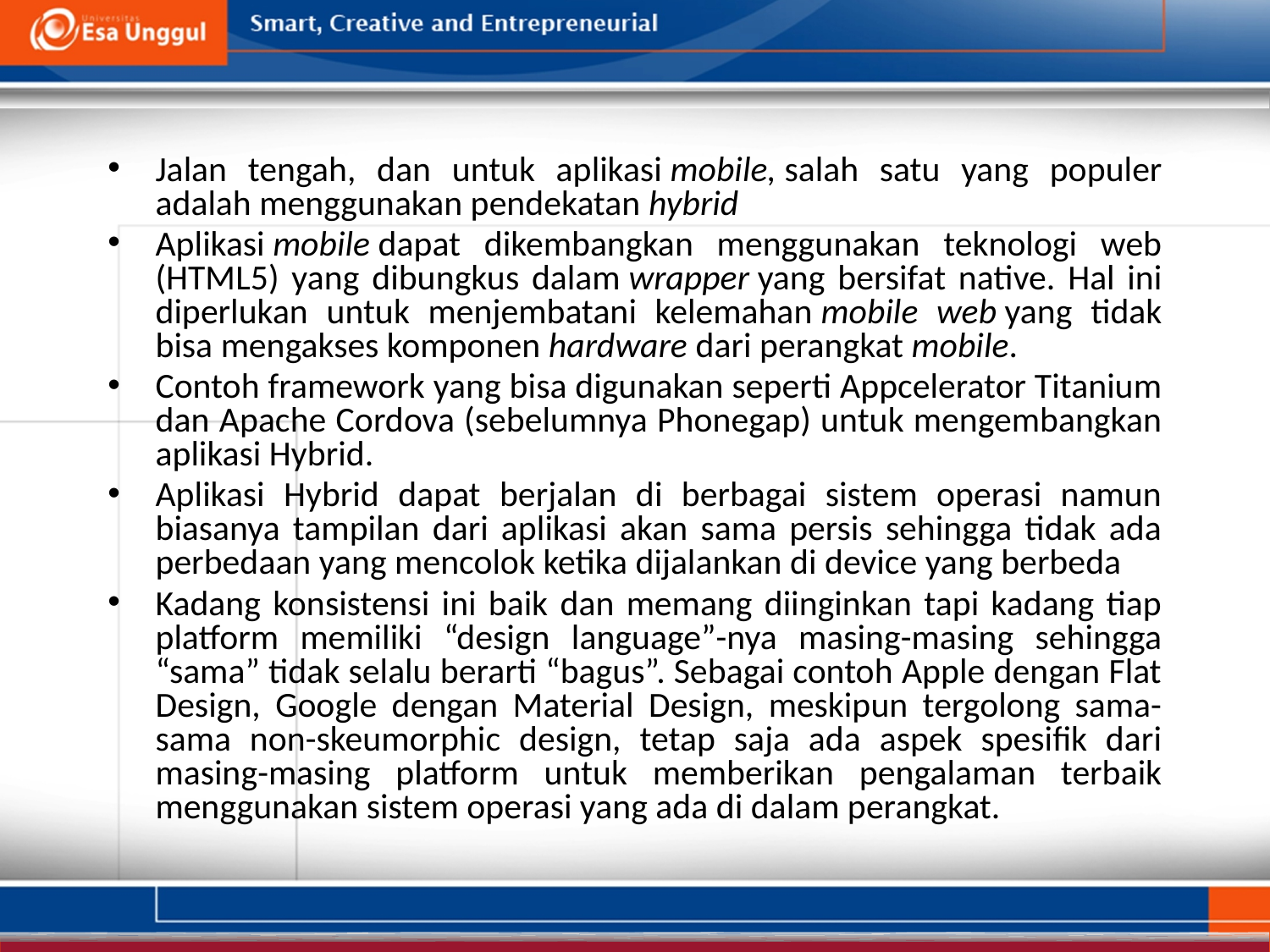

Jalan tengah, dan untuk aplikasi mobile, salah satu yang populer adalah menggunakan pendekatan hybrid
Aplikasi mobile dapat dikembangkan menggunakan teknologi web (HTML5) yang dibungkus dalam wrapper yang bersifat native. Hal ini diperlukan untuk menjembatani kelemahan mobile web yang tidak bisa mengakses komponen hardware dari perangkat mobile.
Contoh framework yang bisa digunakan seperti Appcelerator Titanium dan Apache Cordova (sebelumnya Phonegap) untuk mengembangkan aplikasi Hybrid.
Aplikasi Hybrid dapat berjalan di berbagai sistem operasi namun biasanya tampilan dari aplikasi akan sama persis sehingga tidak ada perbedaan yang mencolok ketika dijalankan di device yang berbeda
Kadang konsistensi ini baik dan memang diinginkan tapi kadang tiap platform memiliki “design language”-nya masing-masing sehingga “sama” tidak selalu berarti “bagus”. Sebagai contoh Apple dengan Flat Design, Google dengan Material Design, meskipun tergolong sama-sama non-skeumorphic design, tetap saja ada aspek spesifik dari masing-masing platform untuk memberikan pengalaman terbaik menggunakan sistem operasi yang ada di dalam perangkat.